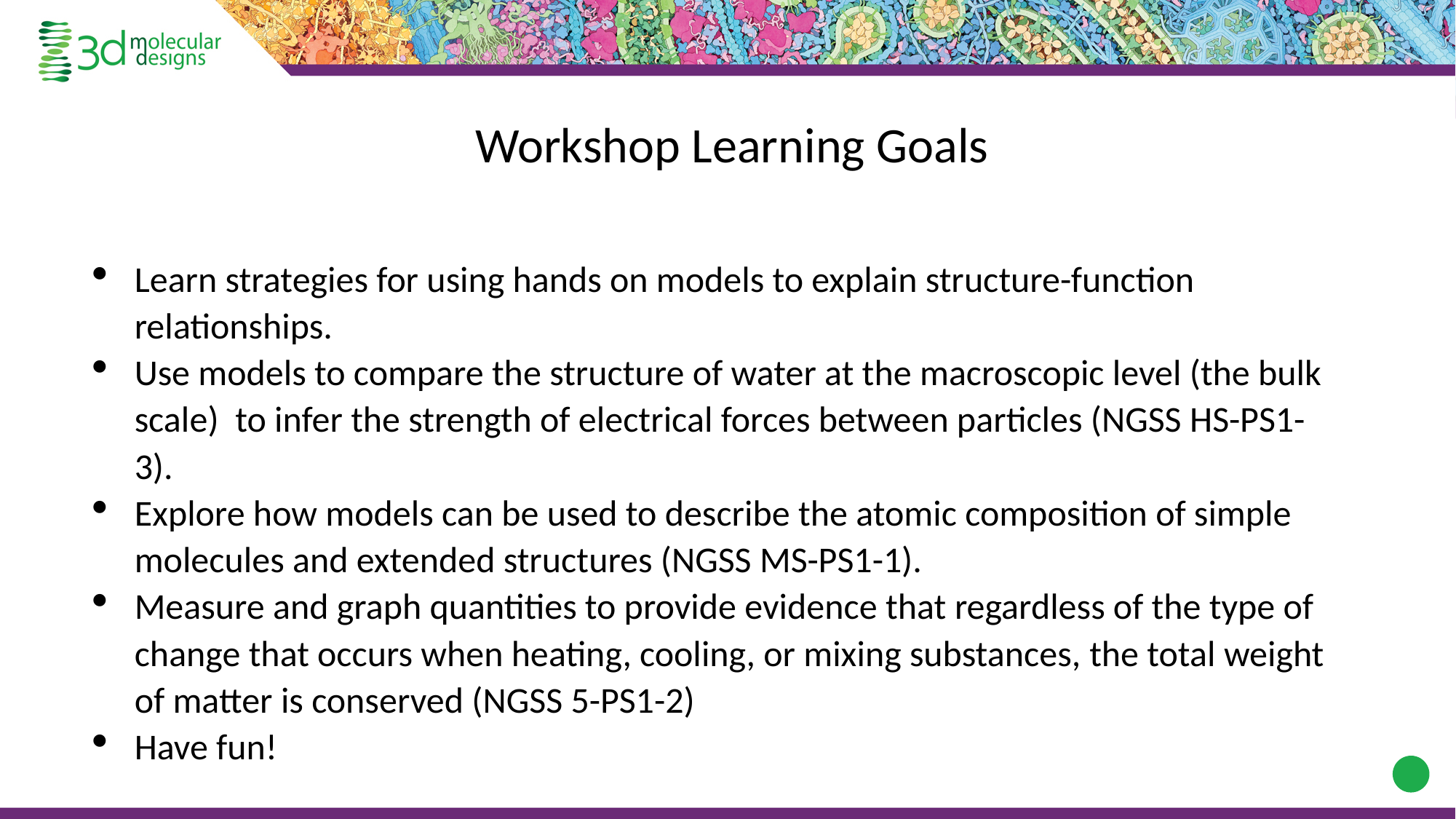

# Workshop Learning Goals
Learn strategies for using hands on models to explain structure-function relationships.
Use models to compare the structure of water at the macroscopic level (the bulk scale)  to infer the strength of electrical forces between particles (NGSS HS-PS1-3).
Explore how models can be used to describe the atomic composition of simple molecules and extended structures (NGSS MS-PS1-1).
Measure and graph quantities to provide evidence that regardless of the type of change that occurs when heating, cooling, or mixing substances, the total weight of matter is conserved (NGSS 5-PS1-2)
Have fun!